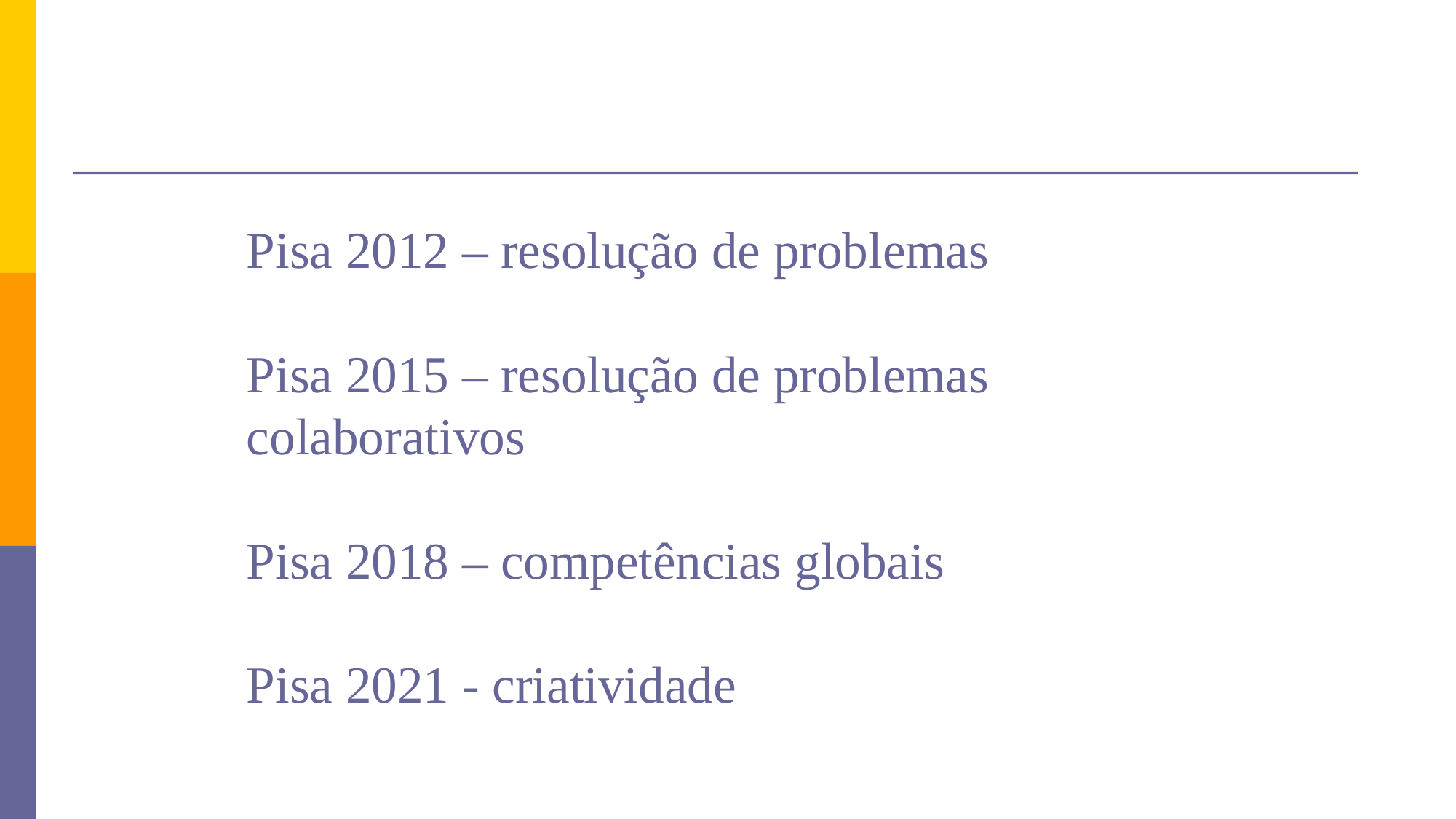

Pisa 2012 – resolução de problemas
Pisa 2015 – resolução de problemas colaborativos
Pisa 2018 – competências globais
Pisa 2021 - criatividade